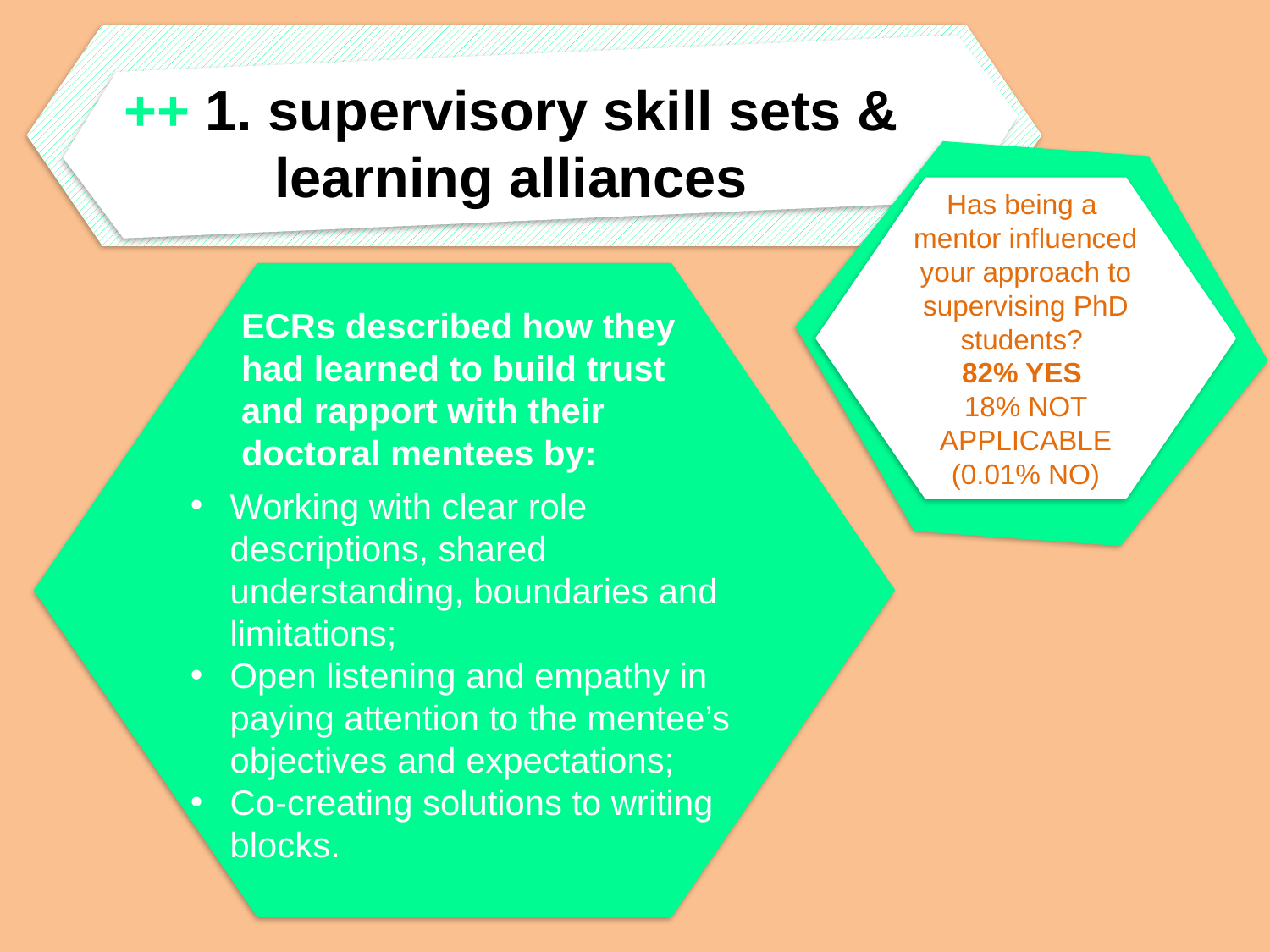

++ 1. supervisory skill sets & learning alliances

Has being a
mentor influenced your approach to supervising PhD students?
82% YES
18% NOT APPLICABLE (0.01% NO)

ECRs described how they had learned to build trust and rapport with their doctoral mentees by:
Working with clear role descriptions, shared understanding, boundaries and limitations;
Open listening and empathy in paying attention to the mentee’s objectives and expectations;
Co-creating solutions to writing blocks.